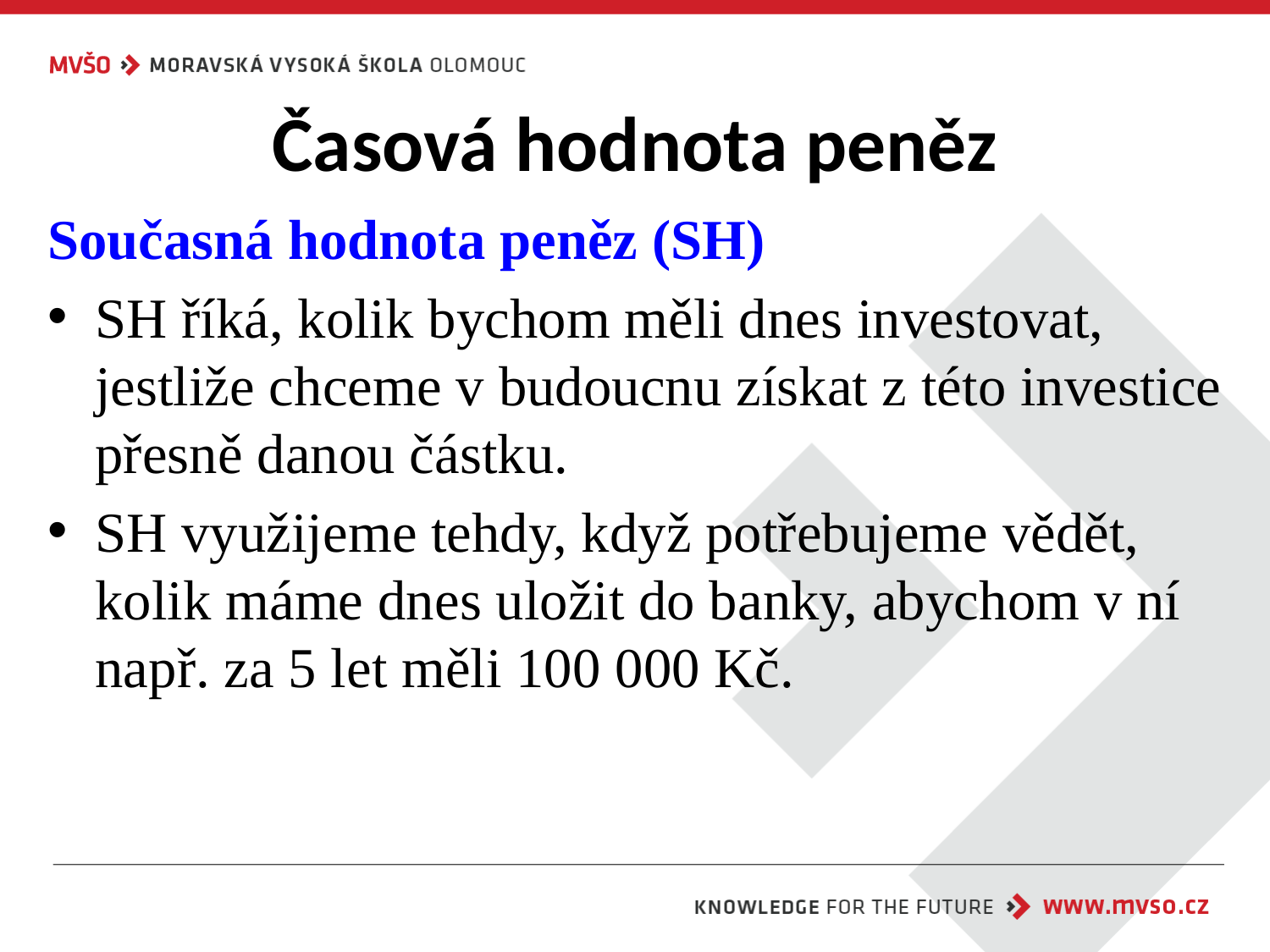

# Časová hodnota peněz
Současná hodnota peněz (SH)
SH říká, kolik bychom měli dnes investovat, jestliže chceme v budoucnu získat z této investice přesně danou částku.
SH využijeme tehdy, když potřebujeme vědět, kolik máme dnes uložit do banky, abychom v ní např. za 5 let měli 100 000 Kč.